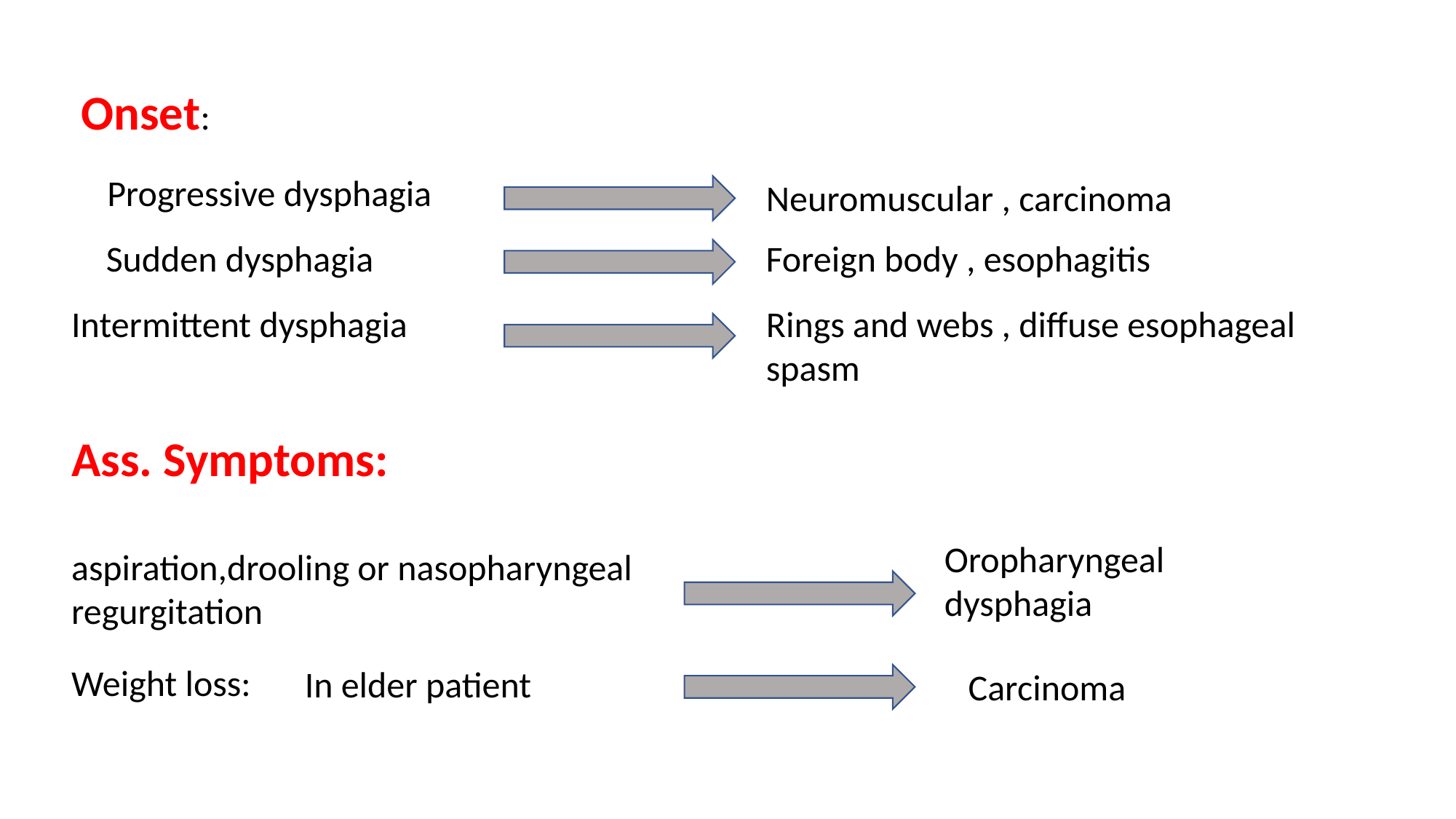

Onset:
Progressive dysphagia
Neuromuscular , carcinoma

Foreign body , esophagitis
Sudden dysphagia

Rings and webs , diffuse esophageal spasm
Intermittent dysphagia

Ass. Symptoms:

aspiration,drooling or nasopharyngeal regurgitation
Oropharyngeal dysphagia

Weight loss:
In elder patient
Carcinoma